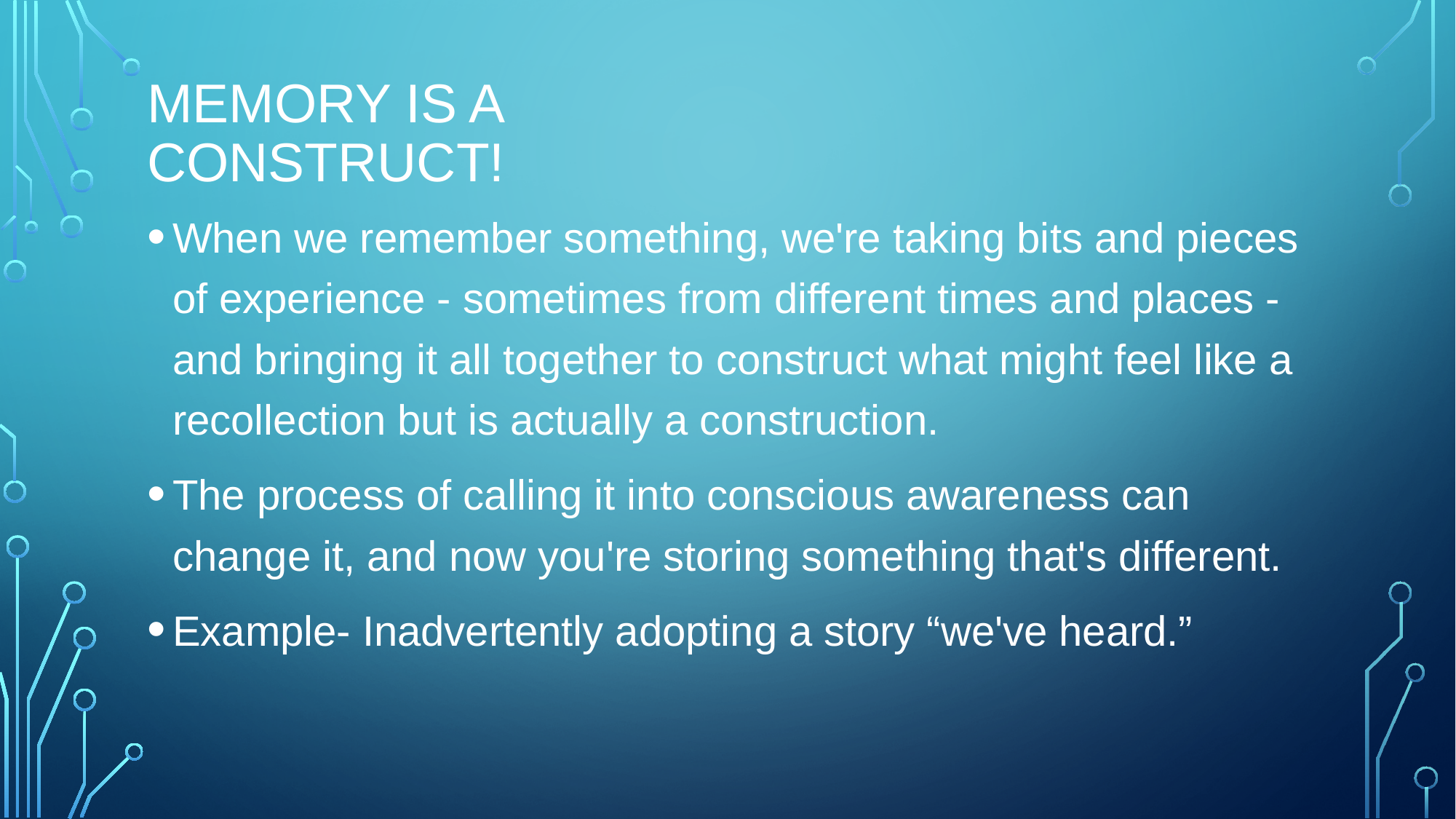

# Memory is a construct!
When we remember something, we're taking bits and pieces of experience - sometimes from different times and places - and bringing it all together to construct what might feel like a recollection but is actually a construction.
The process of calling it into conscious awareness can change it, and now you're storing something that's different.
Example- Inadvertently adopting a story “we've heard.”